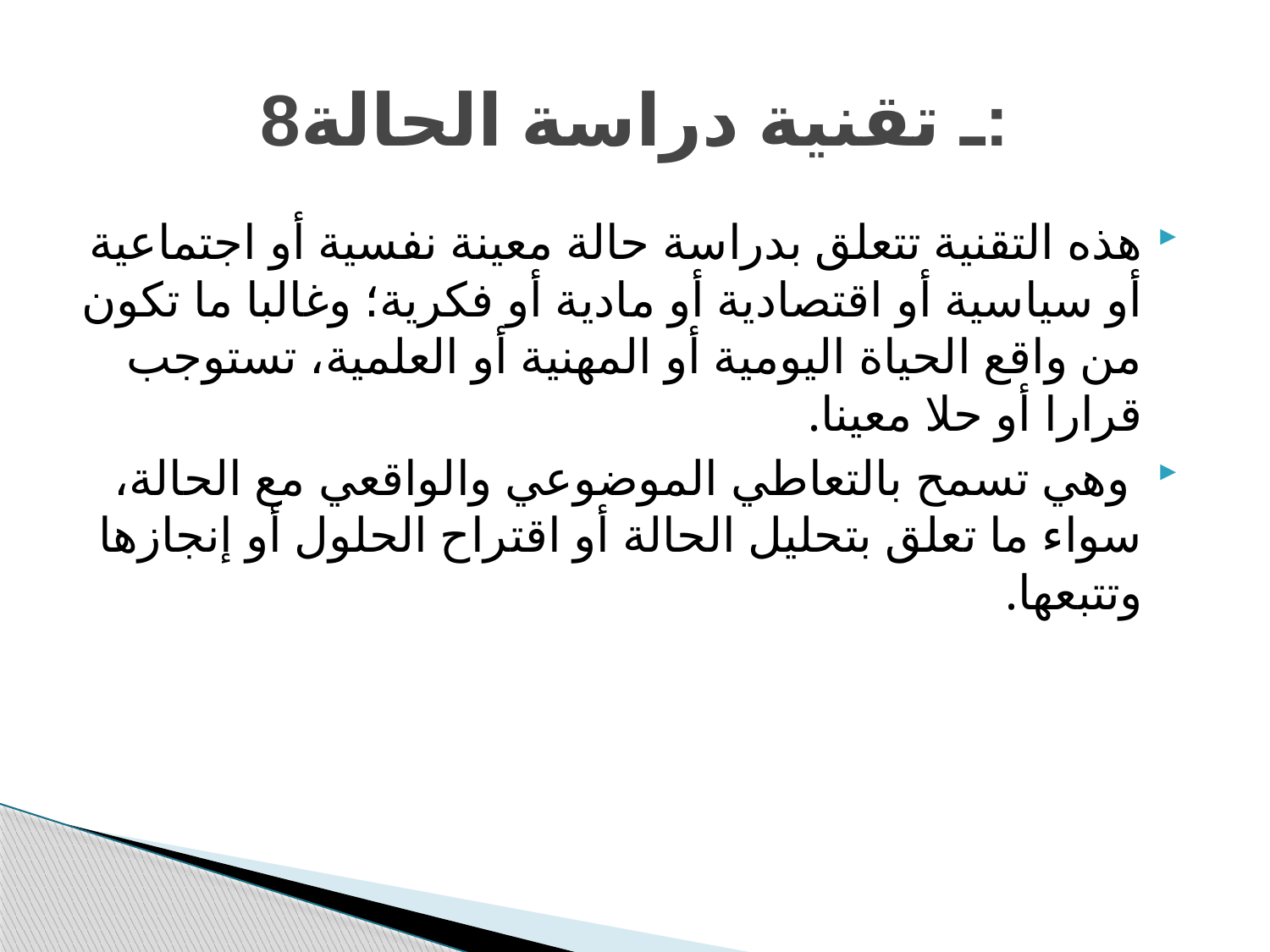

# 8ـ تقنية دراسة الحالة:
هذه التقنية تتعلق بدراسة حالة معينة نفسية أو اجتماعية أو سياسية أو اقتصادية أو مادية أو فكرية؛ وغالبا ما تكون من واقع الحياة اليومية أو المهنية أو العلمية، تستوجب قرارا أو حلا معينا.
 وهي تسمح بالتعاطي الموضوعي والواقعي مع الحالة، سواء ما تعلق بتحليل الحالة أو اقتراح الحلول أو إنجازها وتتبعها.